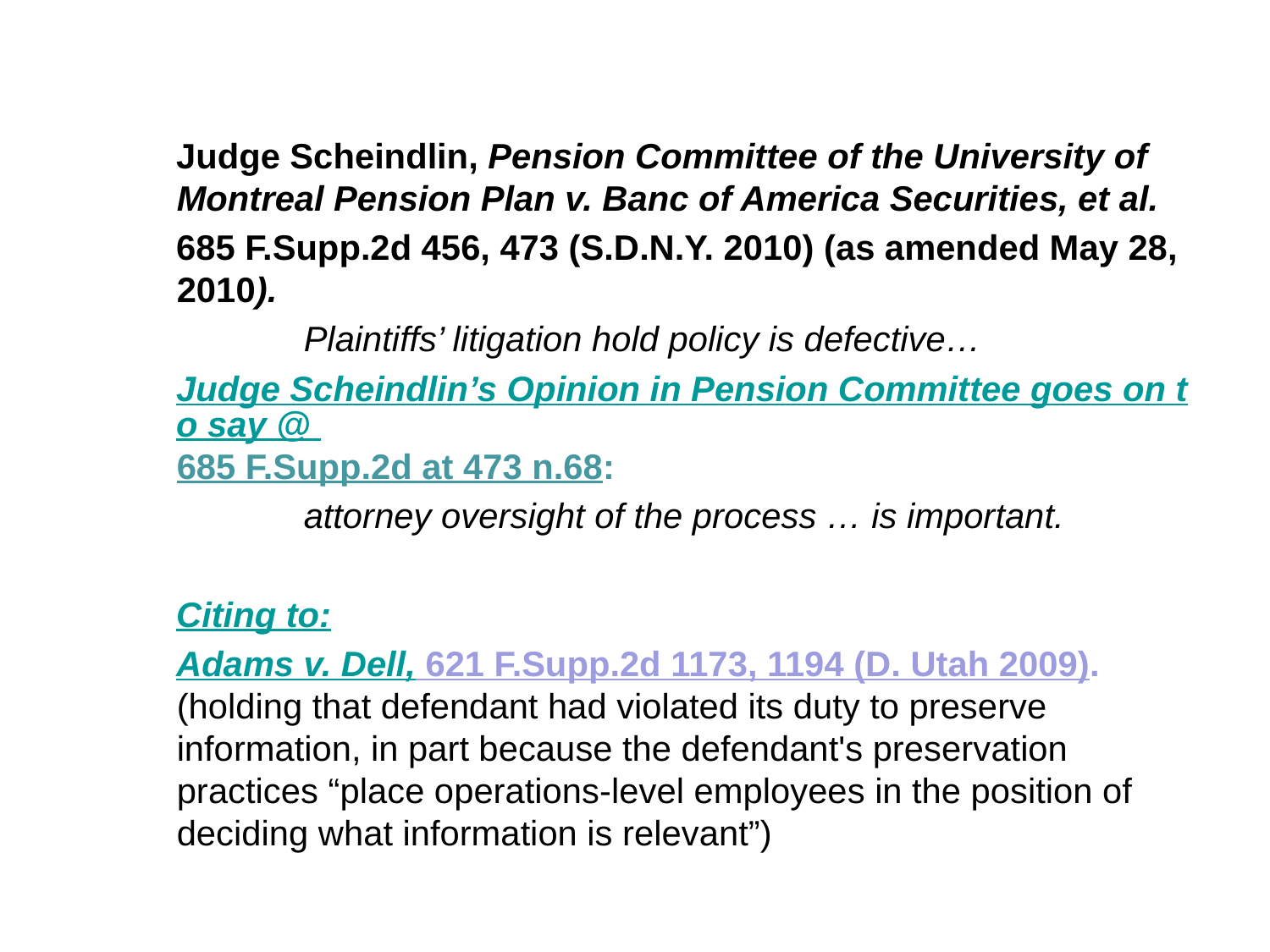

Judge Scheindlin, Pension Committee of the University of Montreal Pension Plan v. Banc of America Securities, et al.
685 F.Supp.2d 456, 473 (S.D.N.Y. 2010) (as amended May 28, 2010).
		Plaintiffs’ litigation hold policy is defective…
Judge Scheindlin’s Opinion in Pension Committee goes on to say @ 685 F.Supp.2d at 473 n.68:
		attorney oversight of the process … is important.

Citing to:
Adams v. Dell, 621 F.Supp.2d 1173, 1194 (D. Utah 2009). (holding that defendant had violated its duty to preserve information, in part because the defendant's preservation practices “place operations-level employees in the position of deciding what information is relevant”)